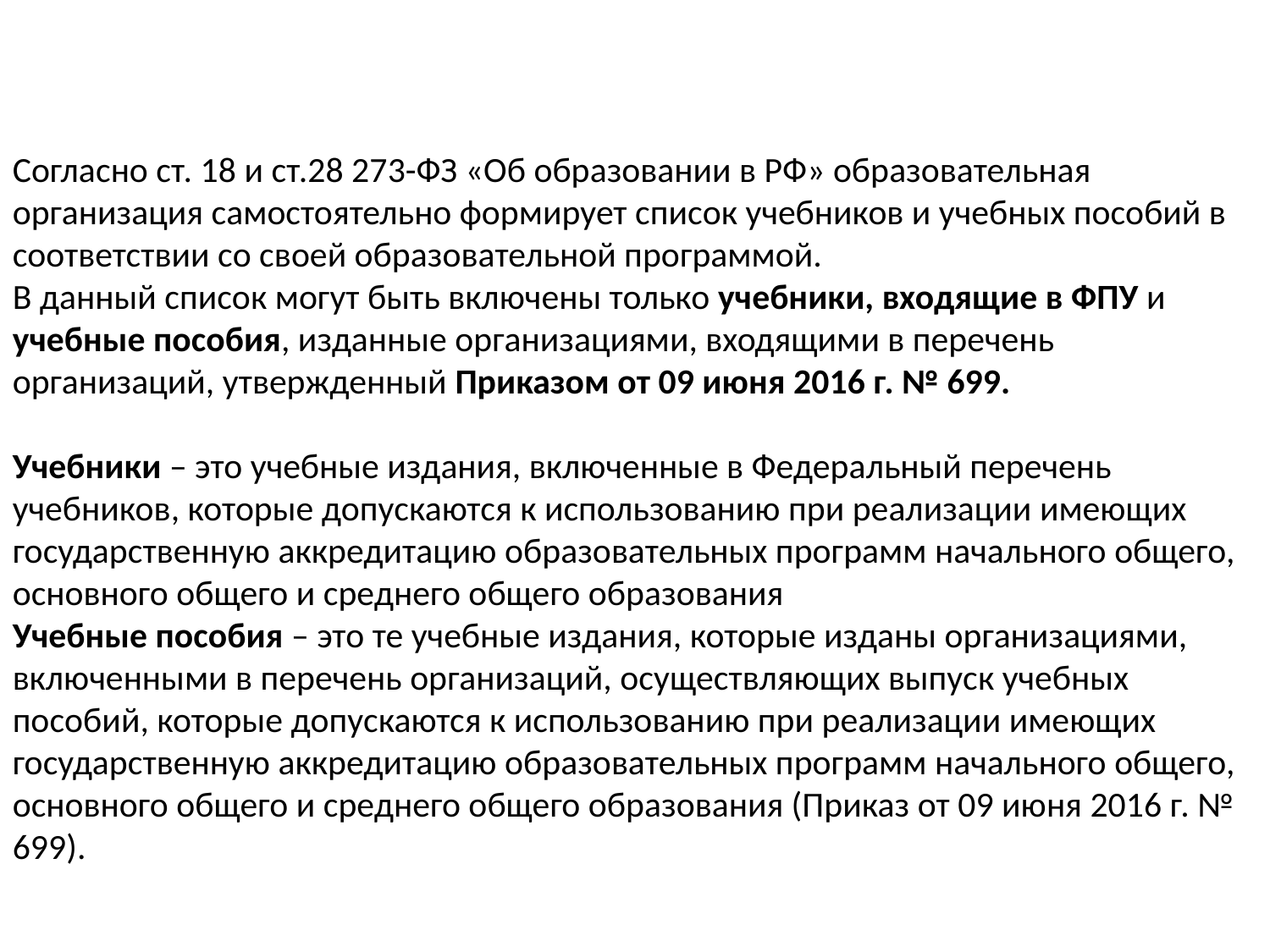

Согласно ст. 18 и ст.28 273-ФЗ «Об образовании в РФ» образовательная организация самостоятельно формирует список учебников и учебных пособий в соответствии со своей образовательной программой.
В данный список могут быть включены только учебники, входящие в ФПУ и учебные пособия, изданные организациями, входящими в перечень организаций, утвержденный Приказом от 09 июня 2016 г. № 699.

Учебники – это учебные издания, включенные в Федеральный перечень учебников, которые допускаются к использованию при реализации имеющих государственную аккредитацию образовательных программ начального общего, основного общего и среднего общего образования
Учебные пособия – это те учебные издания, которые изданы организациями, включенными в перечень организаций, осуществляющих выпуск учебных пособий, которые допускаются к использованию при реализации имеющих государственную аккредитацию образовательных программ начального общего, основного общего и среднего общего образования (Приказ от 09 июня 2016 г. № 699).